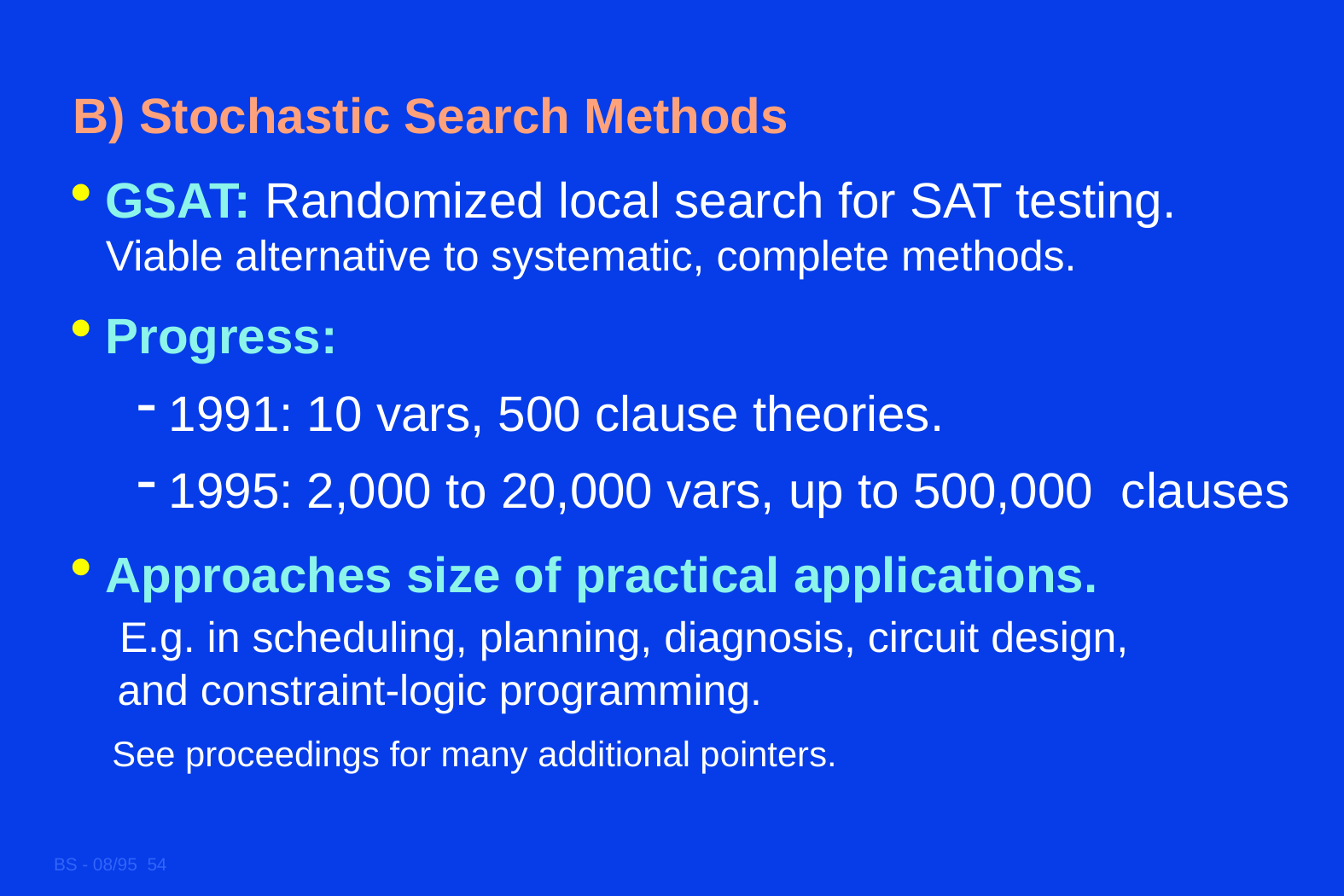

B) Stochastic Search Methods
GSAT: Randomized local search for SAT testing.  Viable alternative to systematic, complete methods.
Progress:
1991: 10 vars, 500 clause theories.
1995: 2,000 to 20,000 vars, up to 500,000  clauses
Approaches size of practical applications.
 E.g. in scheduling, planning, diagnosis, circuit design,
 and constraint-logic programming.
    See proceedings for many additional pointers.